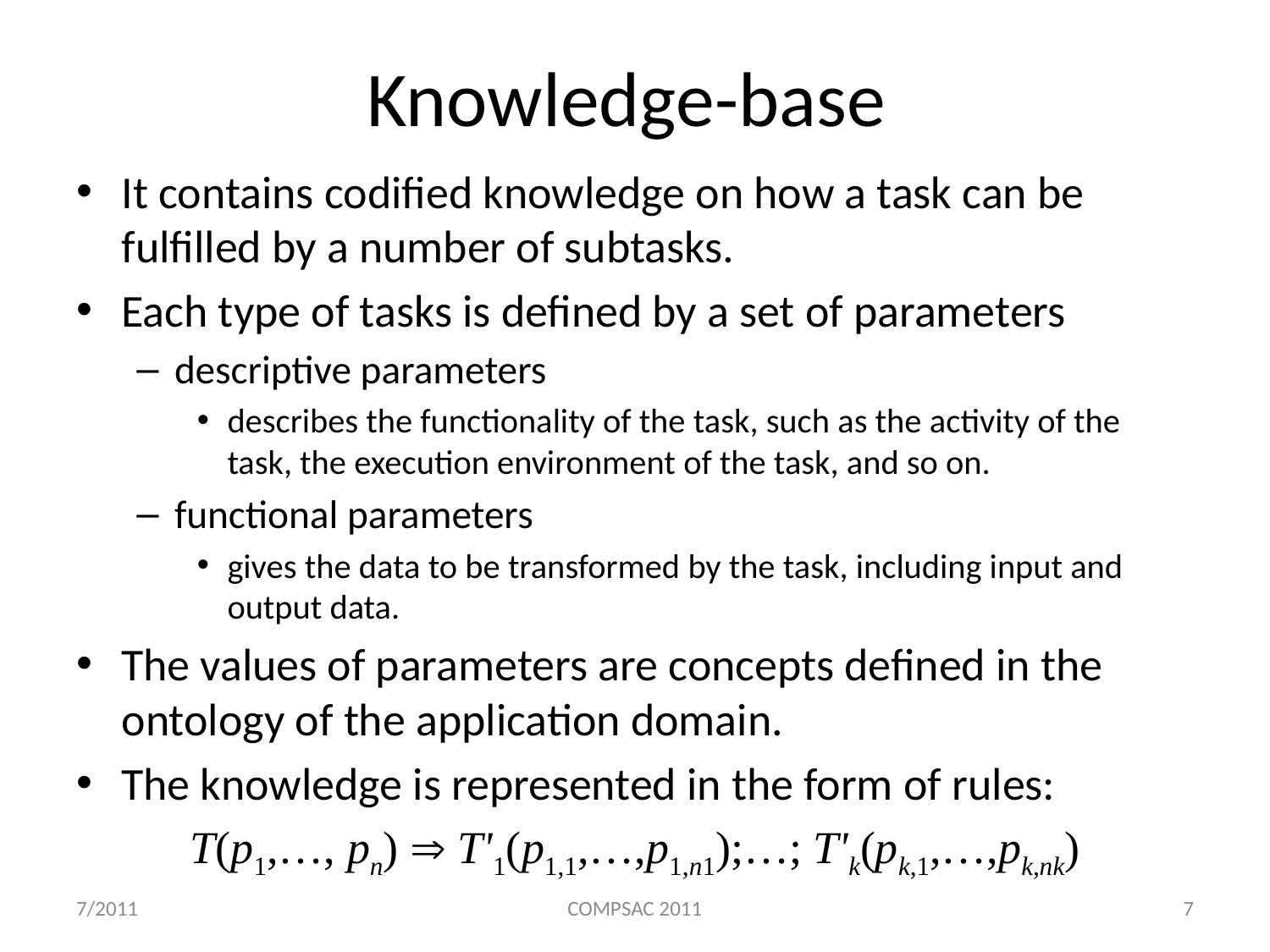

# Knowledge-base
It contains codified knowledge on how a task can be fulfilled by a number of subtasks.
Each type of tasks is defined by a set of parameters
descriptive parameters
describes the functionality of the task, such as the activity of the task, the execution environment of the task, and so on.
functional parameters
gives the data to be transformed by the task, including input and output data.
The values of parameters are concepts defined in the ontology of the application domain.
The knowledge is represented in the form of rules:
T(p1,…, pn) ⇒ T'1(p1,1,…,p1,n1);…; T'k(pk,1,…,pk,nk)
7/2011
COMPSAC 2011
7